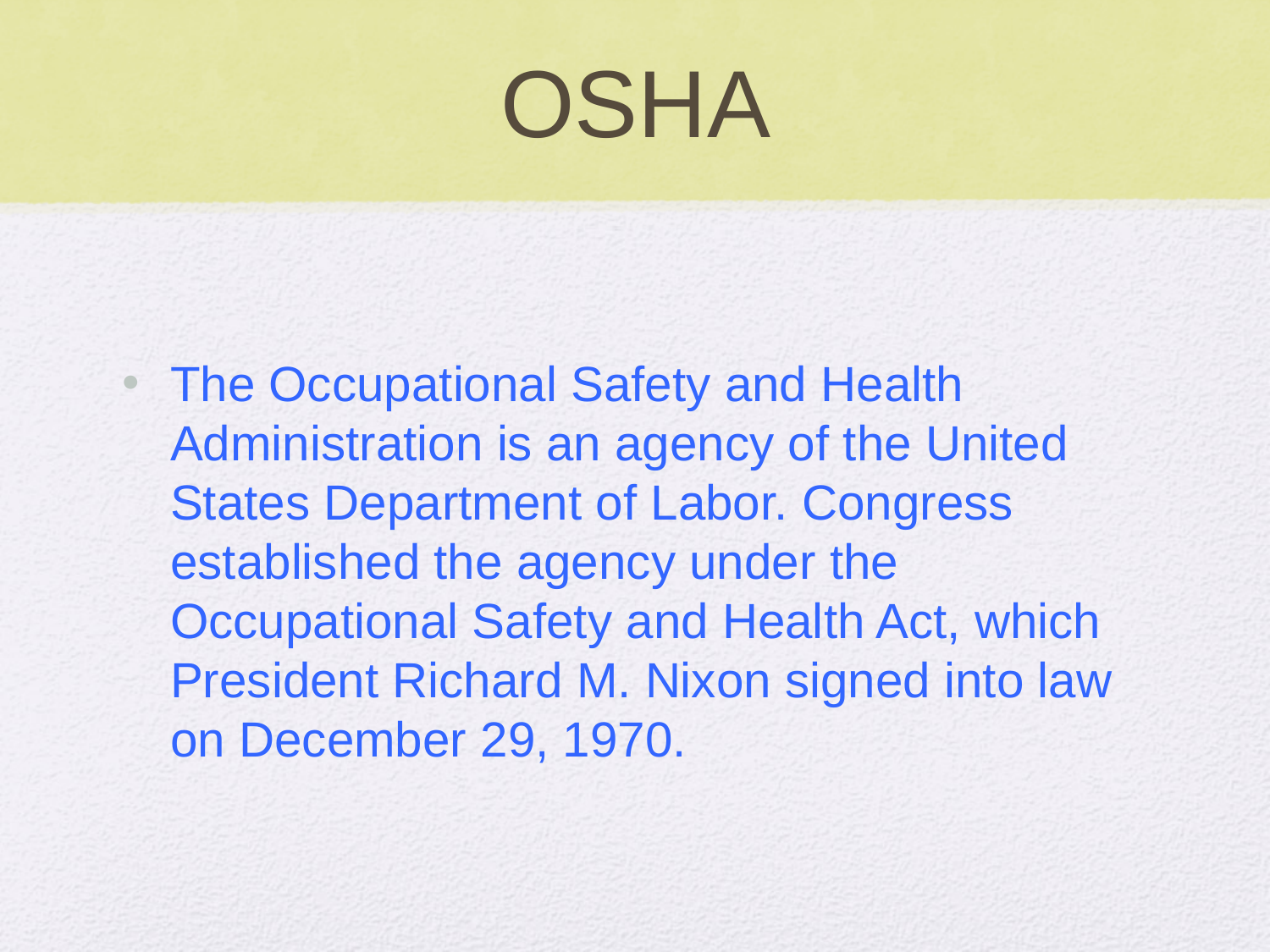

# OSHA

The Occupational Safety and Health Administration is an agency of the United States Department of Labor. Congress established the agency under the Occupational Safety and Health Act, which President Richard M. Nixon signed into law on December 29, 1970.